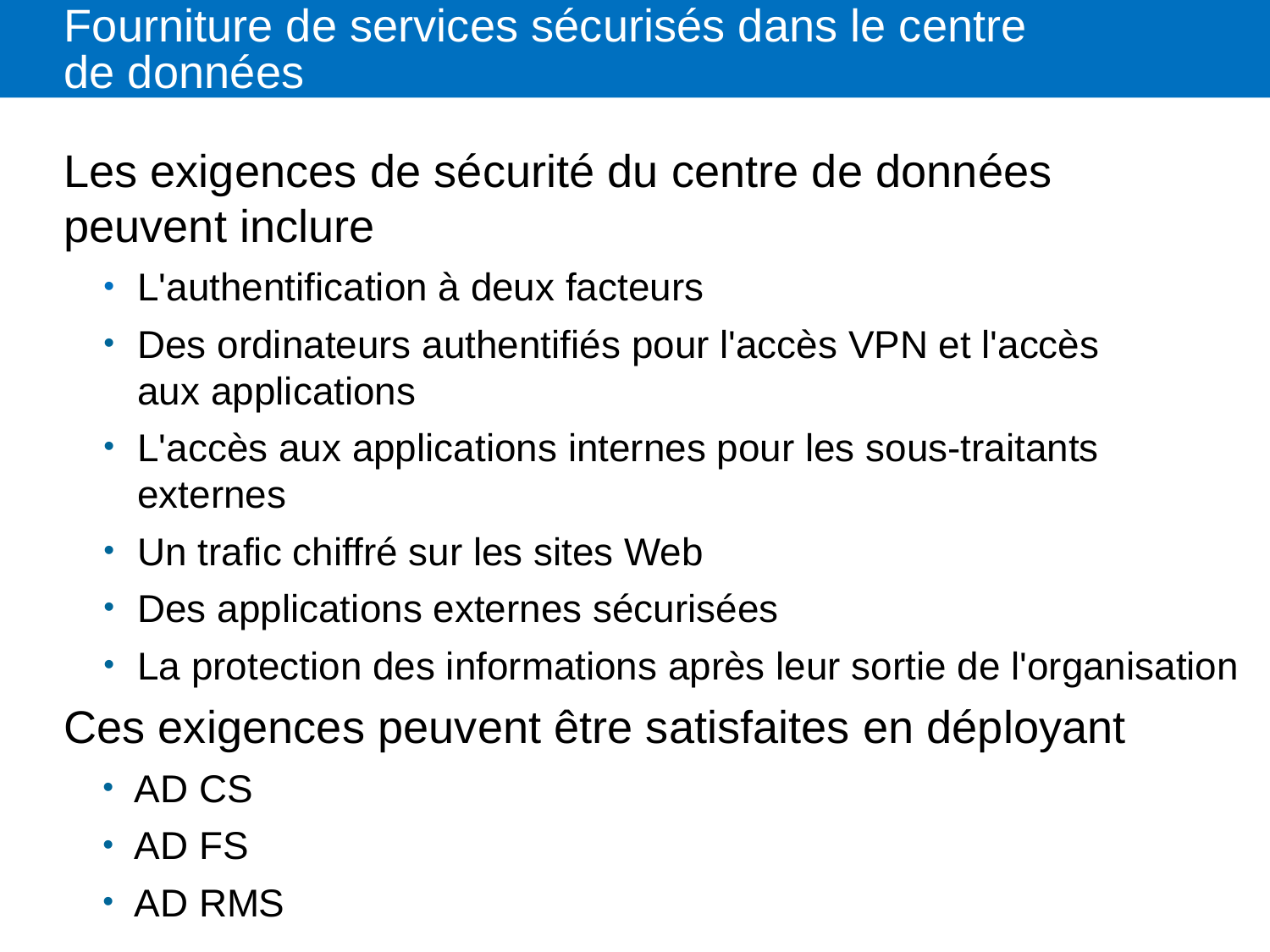

# Fourniture de services sécurisés dans le centre de données
Les exigences de sécurité du centre de données peuvent inclure
L'authentification à deux facteurs
Des ordinateurs authentifiés pour l'accès VPN et l'accès aux applications
L'accès aux applications internes pour les sous-traitants externes
Un trafic chiffré sur les sites Web
Des applications externes sécurisées
La protection des informations après leur sortie de l'organisation
Ces exigences peuvent être satisfaites en déployant
AD CS
AD FS
AD RMS